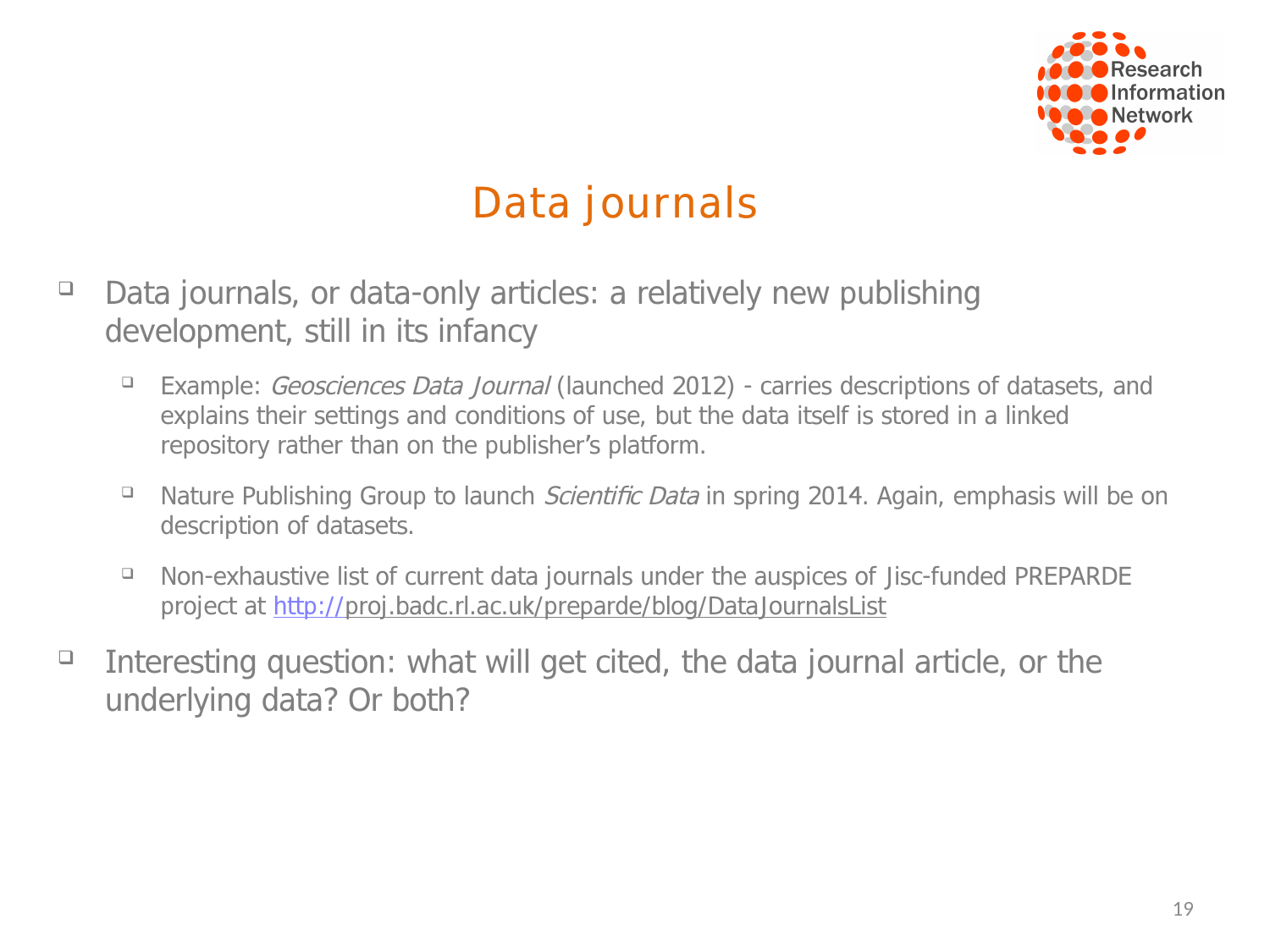

# Data journals
Data journals, or data-only articles: a relatively new publishing development, still in its infancy
Example: Geosciences Data Journal (launched 2012) - carries descriptions of datasets, and explains their settings and conditions of use, but the data itself is stored in a linked repository rather than on the publisher’s platform.
Nature Publishing Group to launch Scientific Data in spring 2014. Again, emphasis will be on description of datasets.
Non-exhaustive list of current data journals under the auspices of Jisc-funded PREPARDE project at http://proj.badc.rl.ac.uk/preparde/blog/DataJournalsList
Interesting question: what will get cited, the data journal article, or the underlying data? Or both?

19